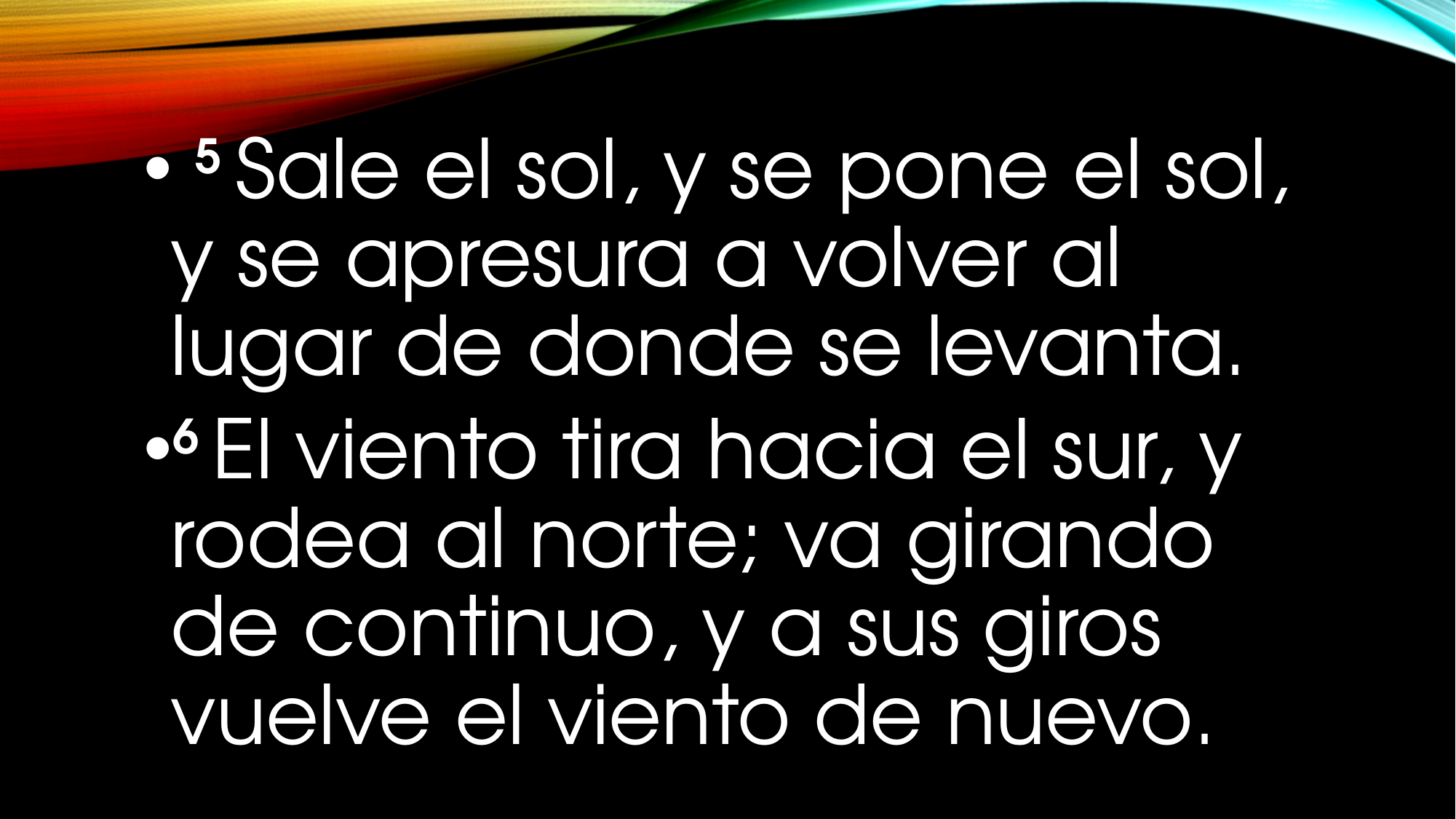

5 Sale el sol, y se pone el sol, y se apresura a volver al lugar de donde se levanta.
6 El viento tira hacia el sur, y rodea al norte; va girando de continuo, y a sus giros vuelve el viento de nuevo.